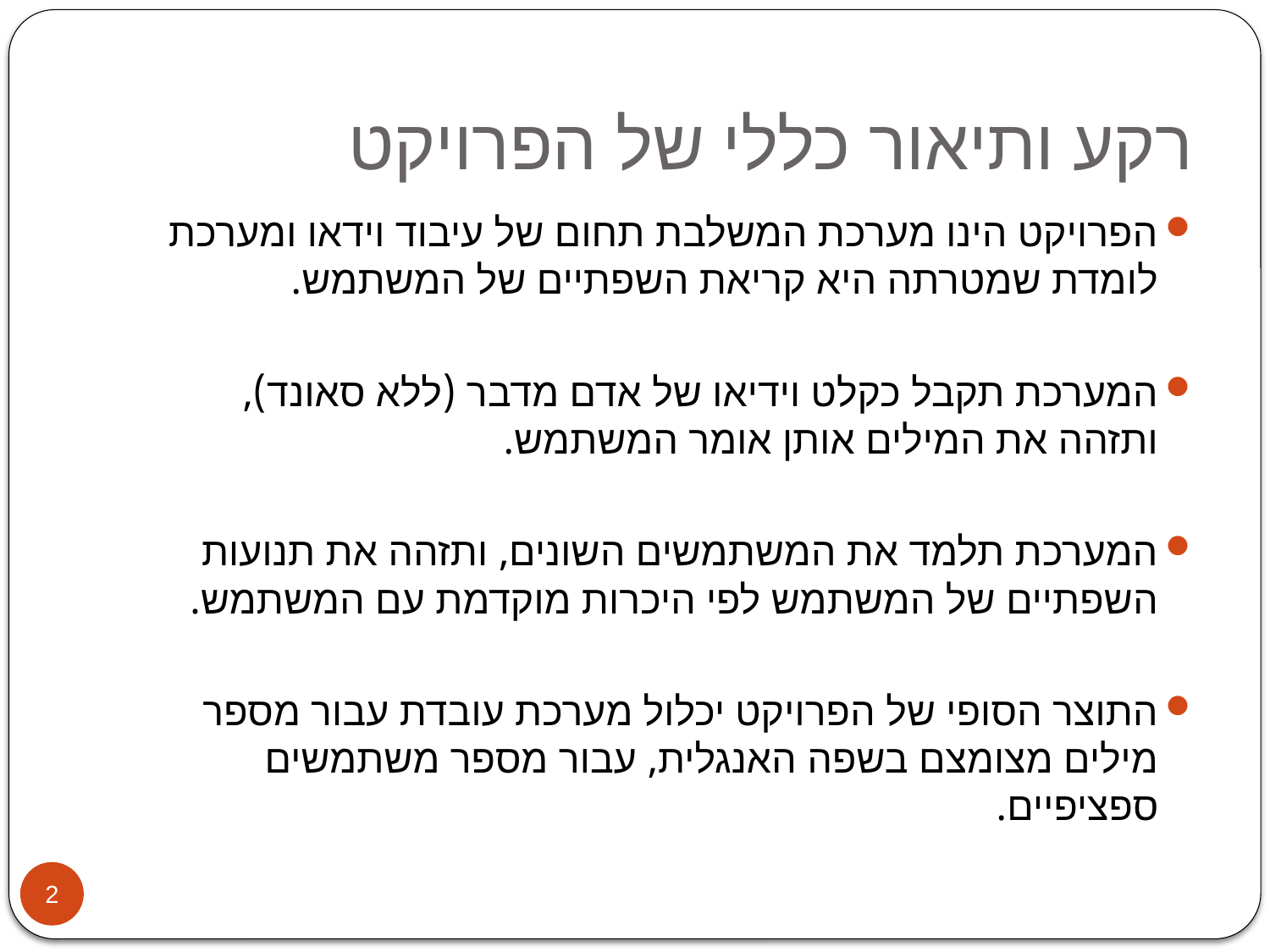

# רקע ותיאור כללי של הפרויקט
הפרויקט הינו מערכת המשלבת תחום של עיבוד וידאו ומערכת לומדת שמטרתה היא קריאת השפתיים של המשתמש.

המערכת תקבל כקלט וידיאו של אדם מדבר (ללא סאונד), ותזהה את המילים אותן אומר המשתמש.

המערכת תלמד את המשתמשים השונים, ותזהה את תנועות השפתיים של המשתמש לפי היכרות מוקדמת עם המשתמש.

התוצר הסופי של הפרויקט יכלול מערכת עובדת עבור מספר מילים מצומצם בשפה האנגלית, עבור מספר משתמשים ספציפיים.

2